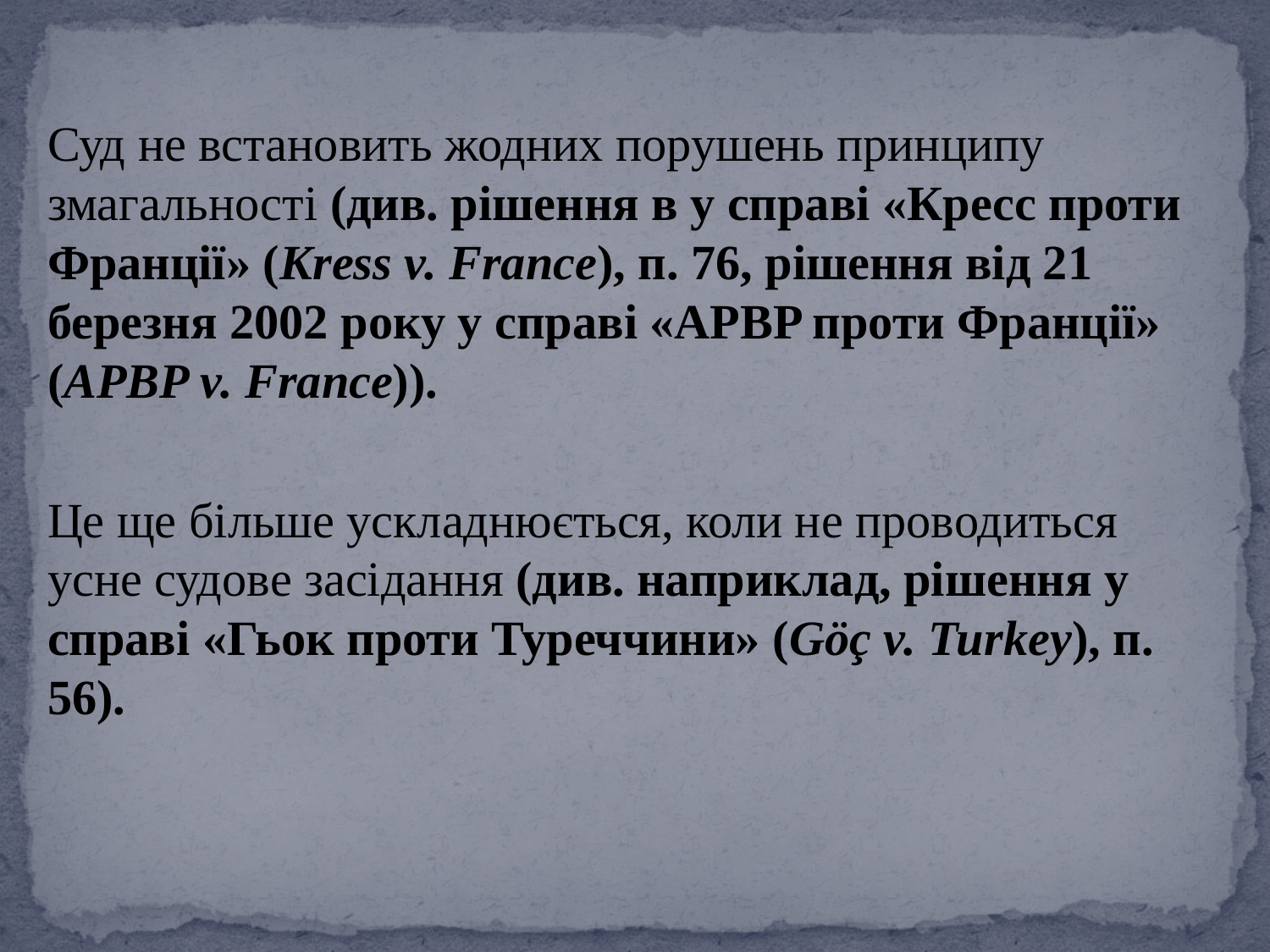

Суд не встановить жодних порушень принципу змагальності (див. рішення в у справі «Кресс проти Франції» (Kress v. France), п. 76, рішення від 21 березня 2002 року у справі «APBP проти Франції» (APBP v. France)).

Це ще більше ускладнюється, коли не проводиться усне судове засідання (див. наприклад, рішення у справі «Гьок проти Туреччини» (Göç v. Turkey), п. 56).